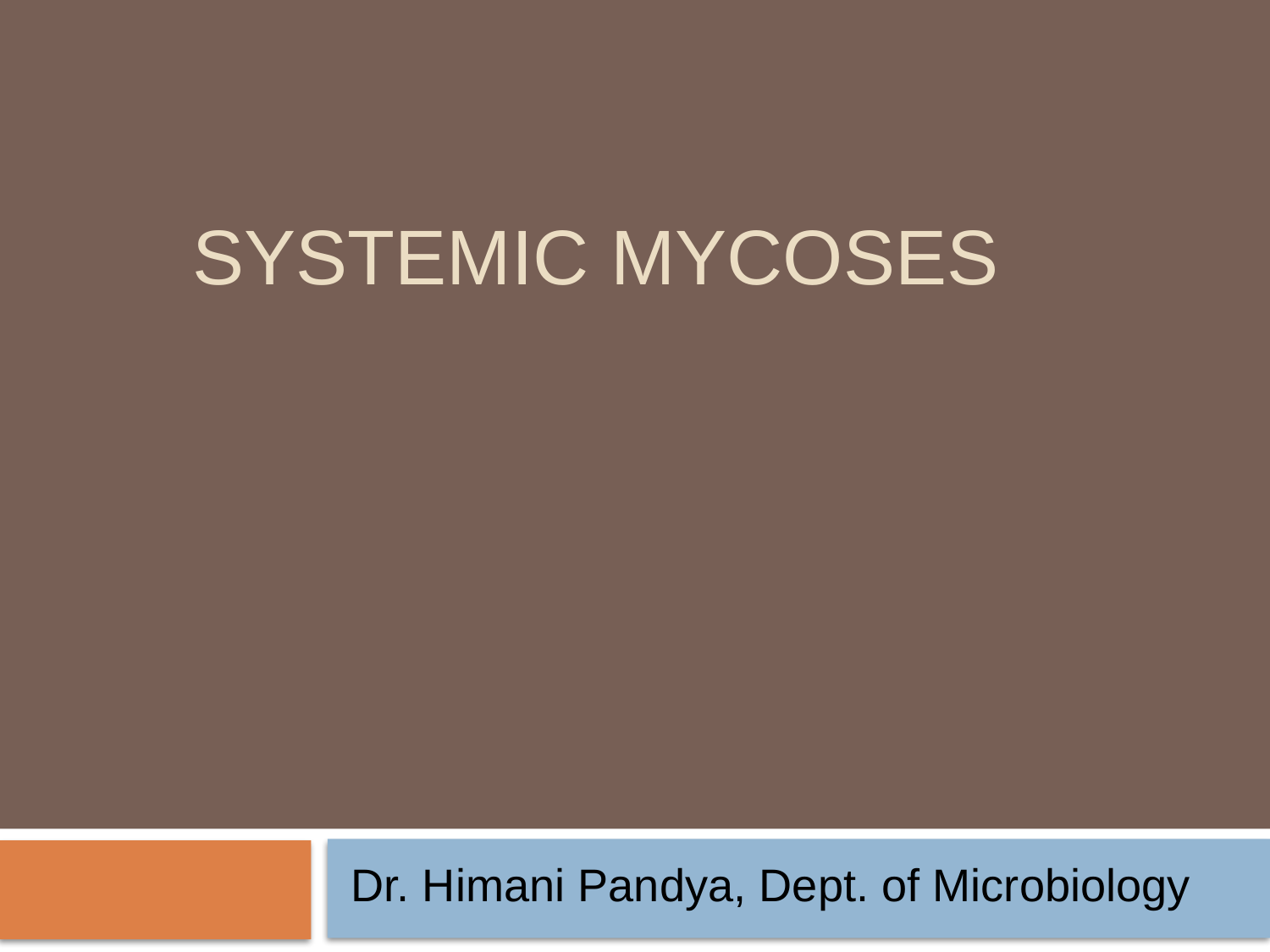

# Systemic Mycoses
Dr. Himani Pandya, Dept. of Microbiology